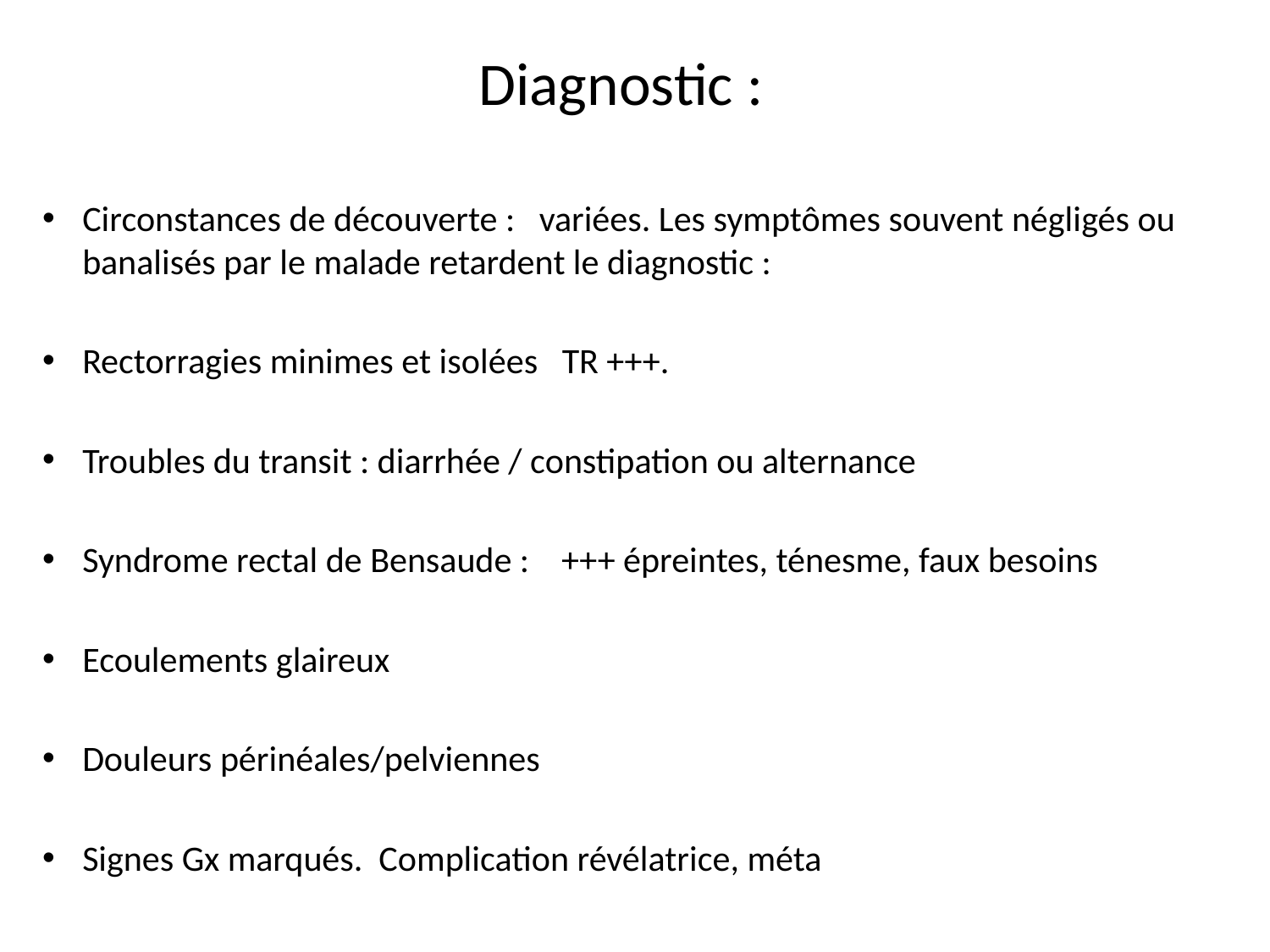

# Diagnostic :

Circonstances de découverte :   variées. Les symptômes souvent négligés ou banalisés par le malade retardent le diagnostic :

Rectorragies minimes et isolées   TR +++.

Troubles du transit : diarrhée / constipation ou alternance

Syndrome rectal de Bensaude :    +++ épreintes, ténesme, faux besoins

Ecoulements glaireux

Douleurs périnéales/pelviennes

Signes Gx marqués.  Complication révélatrice, méta